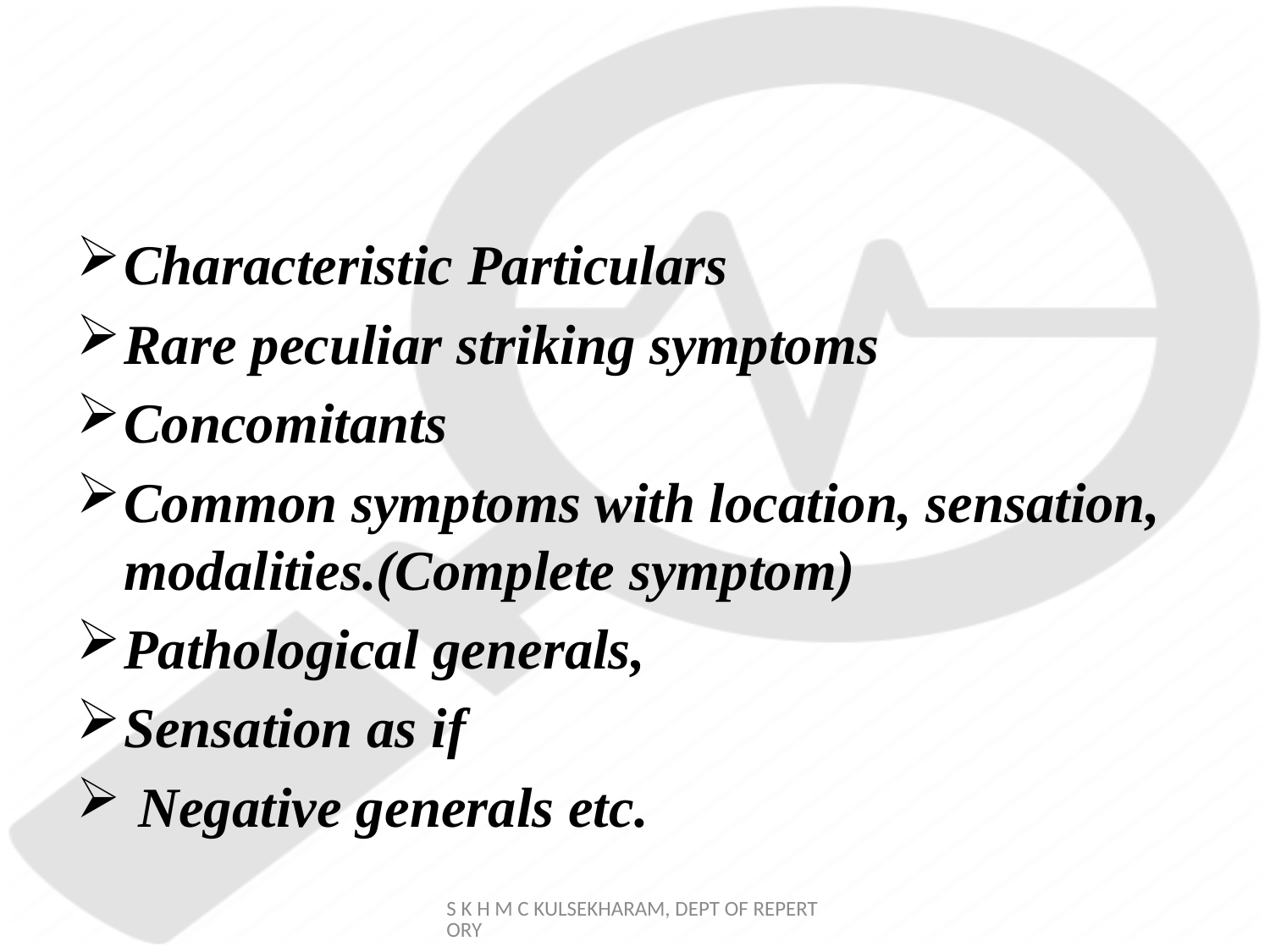

#
Characteristic Particulars
Rare peculiar striking symptoms
Concomitants
Common symptoms with location, sensation, modalities.(Complete symptom)
Pathological generals,
Sensation as if
 Negative generals etc.

S K H M C KULSEKHARAM, DEPT OF REPERTORY